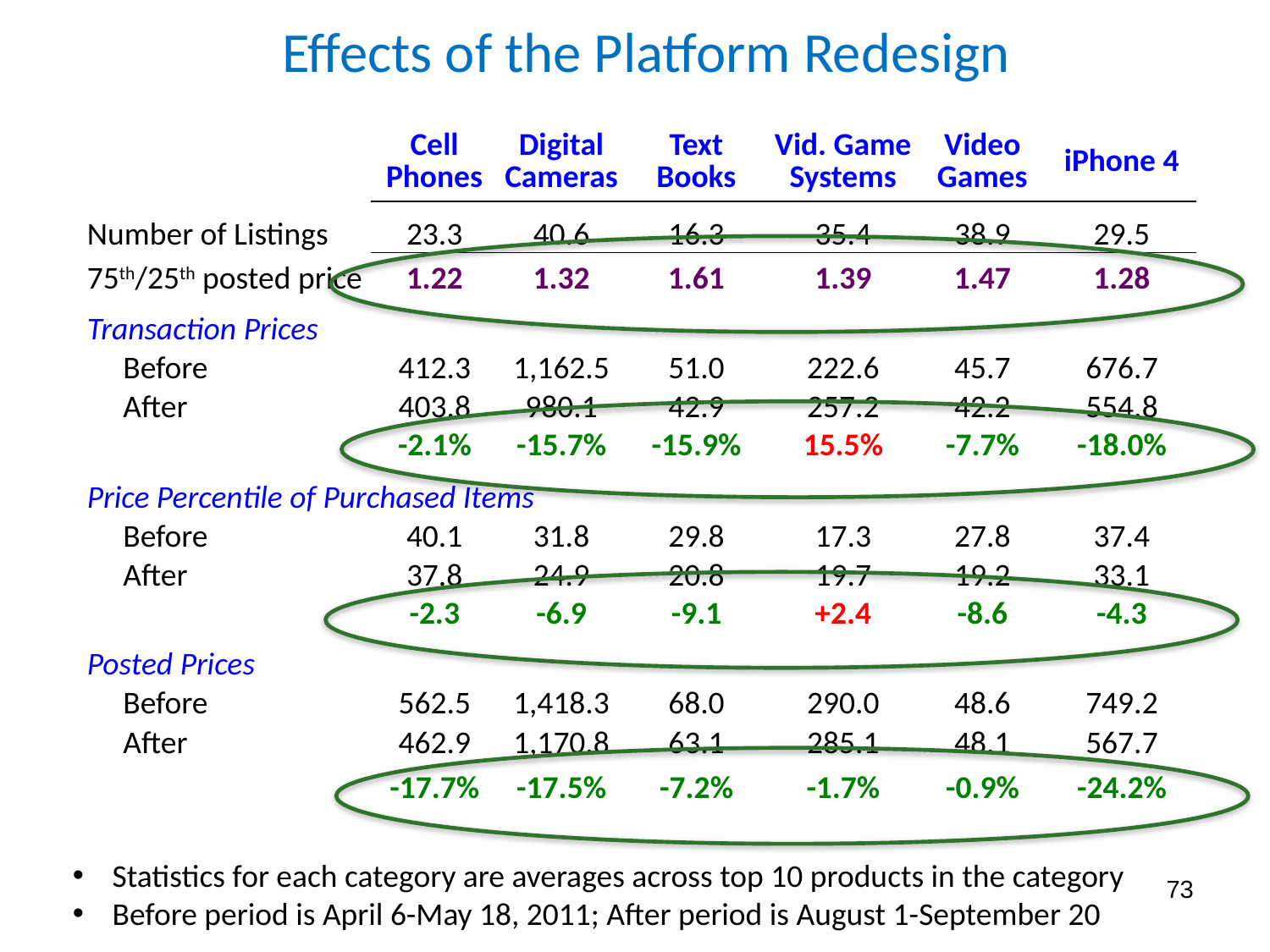

Effects of the Platform Redesign
|  | Cell Phones | Digital Cameras | Text Books | Vid. Game Systems | Video Games | iPhone 4 |
| --- | --- | --- | --- | --- | --- | --- |
| Number of Listings | 23.3 | 40.6 | 16.3 | 35.4 | 38.9 | 29.5 |
| 75th/25th posted price | 1.22 | 1.32 | 1.61 | 1.39 | 1.47 | 1.28 |
| Transaction Prices |  |  |  |  |  |  |
| Before | 412.3 | 1,162.5 | 51.0 | 222.6 | 45.7 | 676.7 |
| After | 403.8 | 980.1 | 42.9 | 257.2 | 42.2 | 554.8 |
|  | -2.1% | -15.7% | -15.9% | 15.5% | -7.7% | -18.0% |
| Price Percentile of Purchased Items |  |  |  |  |  |  |
| Before | 40.1 | 31.8 | 29.8 | 17.3 | 27.8 | 37.4 |
| After | 37.8 | 24.9 | 20.8 | 19.7 | 19.2 | 33.1 |
|  | -2.3 | -6.9 | -9.1 | +2.4 | -8.6 | -4.3 |
| Posted Prices |  |  |  |  |  |  |
| Before | 562.5 | 1,418.3 | 68.0 | 290.0 | 48.6 | 749.2 |
| After | 462.9 | 1,170.8 | 63.1 | 285.1 | 48.1 | 567.7 |
|  | -17.7% | -17.5% | -7.2% | -1.7% | -0.9% | -24.2% |

Statistics for each category are averages across top 10 products in the category
Before period is April 6-May 18, 2011; After period is August 1-September 20
73